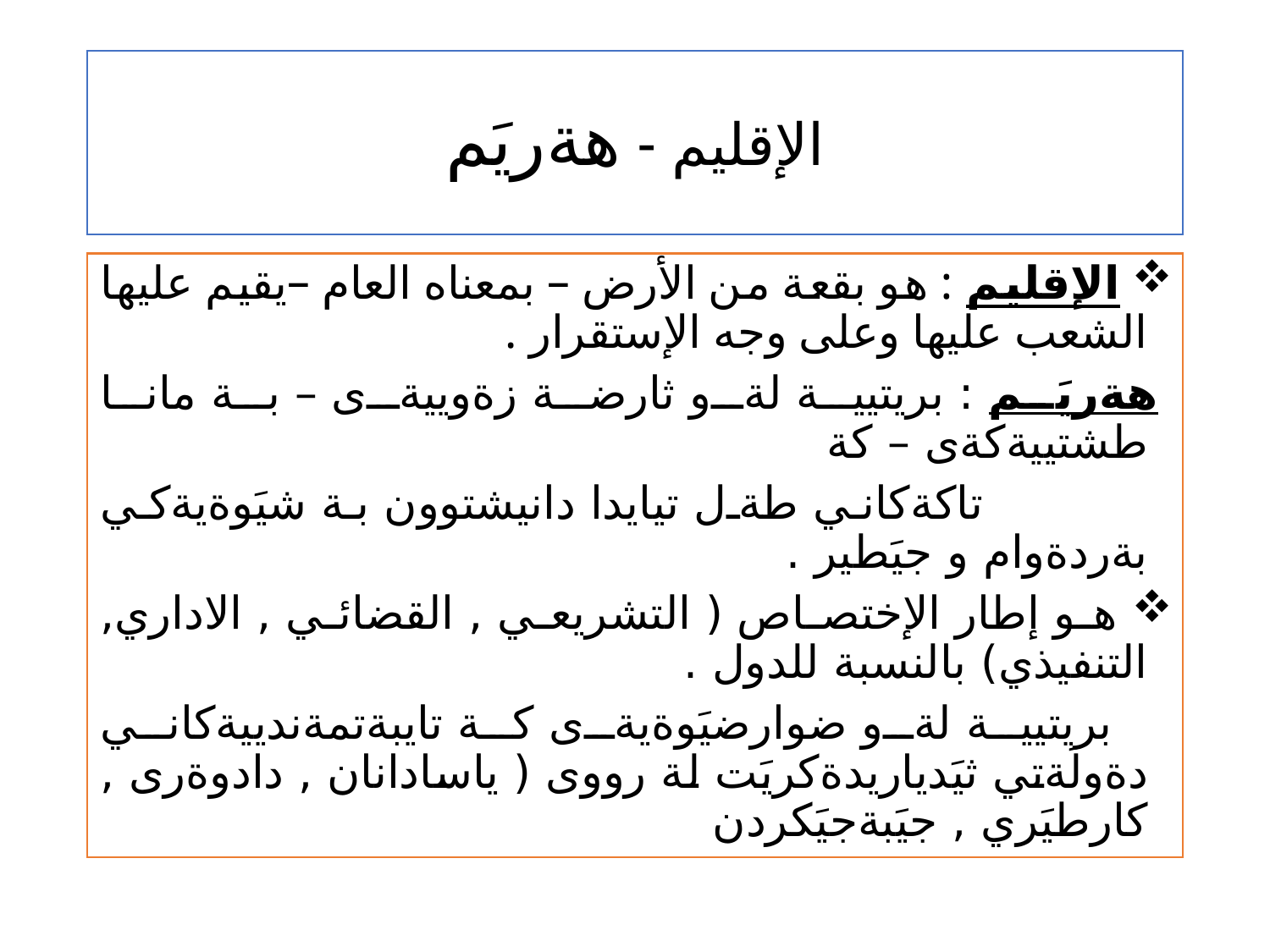

# الإقليم - هةريَم
 الإقليم : هو بقعة من الأرض – بمعناه العام –يقيم عليها الشعب عليها وعلى وجه الإستقرار .
 هةريَم : بريتيية لةو ثارضة زةوييةى – بة مانا طشتييةكةى – كة
             تاكةكاني طةل تيايدا دانيشتوون بة شيَوةيةكي بةردةوام و جيَطير .
 هو إطار الإختصاص ( التشريعي , القضائي , الاداري, التنفيذي) بالنسبة للدول .
    بريتيية لةو ضوارضيَوةيةى كة تايبةتمةندييةكاني دةولَةتي ثيَدياريدةكريَت لة رووى ( ياسادانان , دادوةرى , كارطيَري , جيَبةجيَكردن